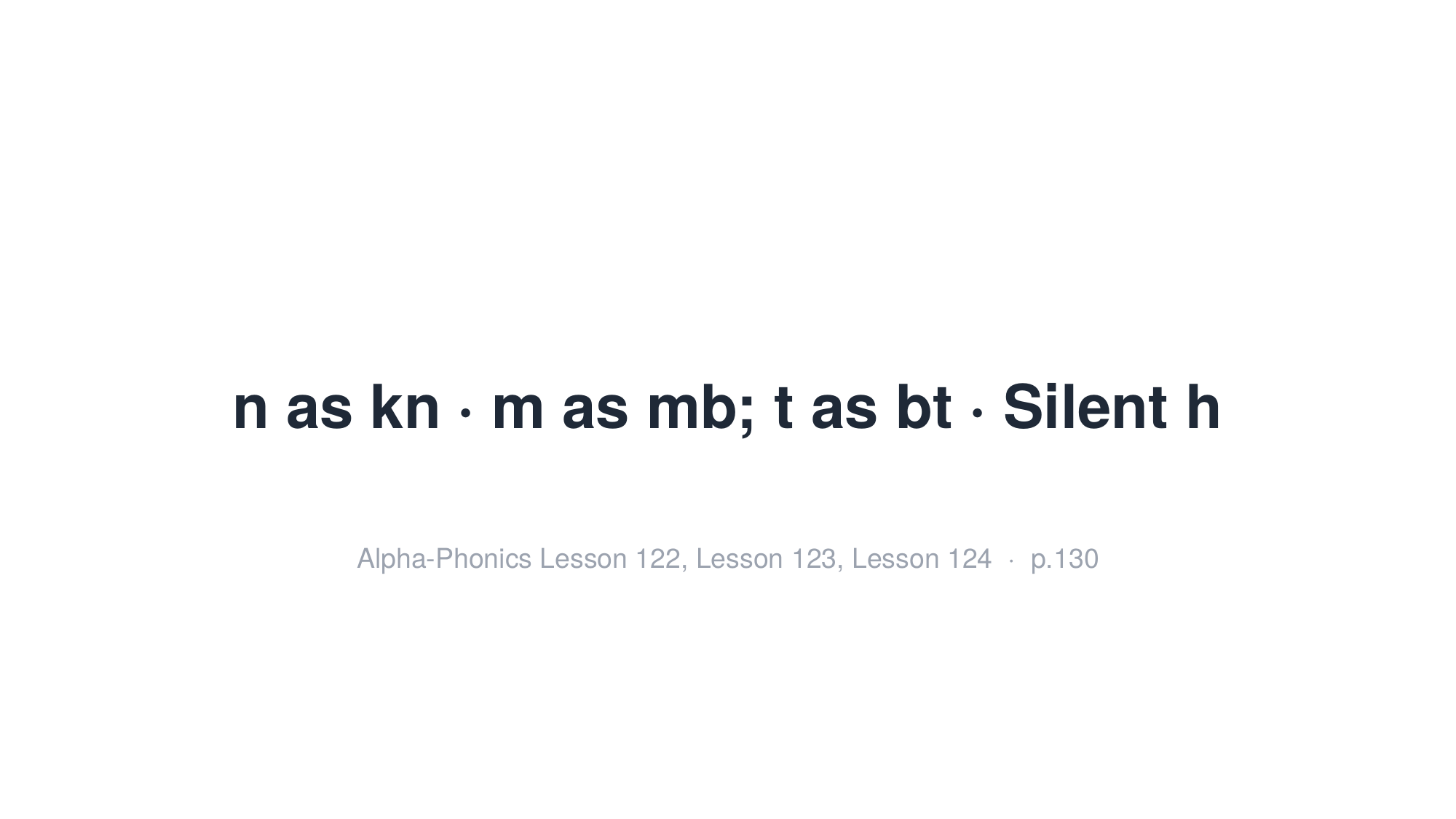

n as kn · m as mb; t as bt · Silent h
Alpha-Phonics Lesson 122, Lesson 123, Lesson 124  ·  p.130